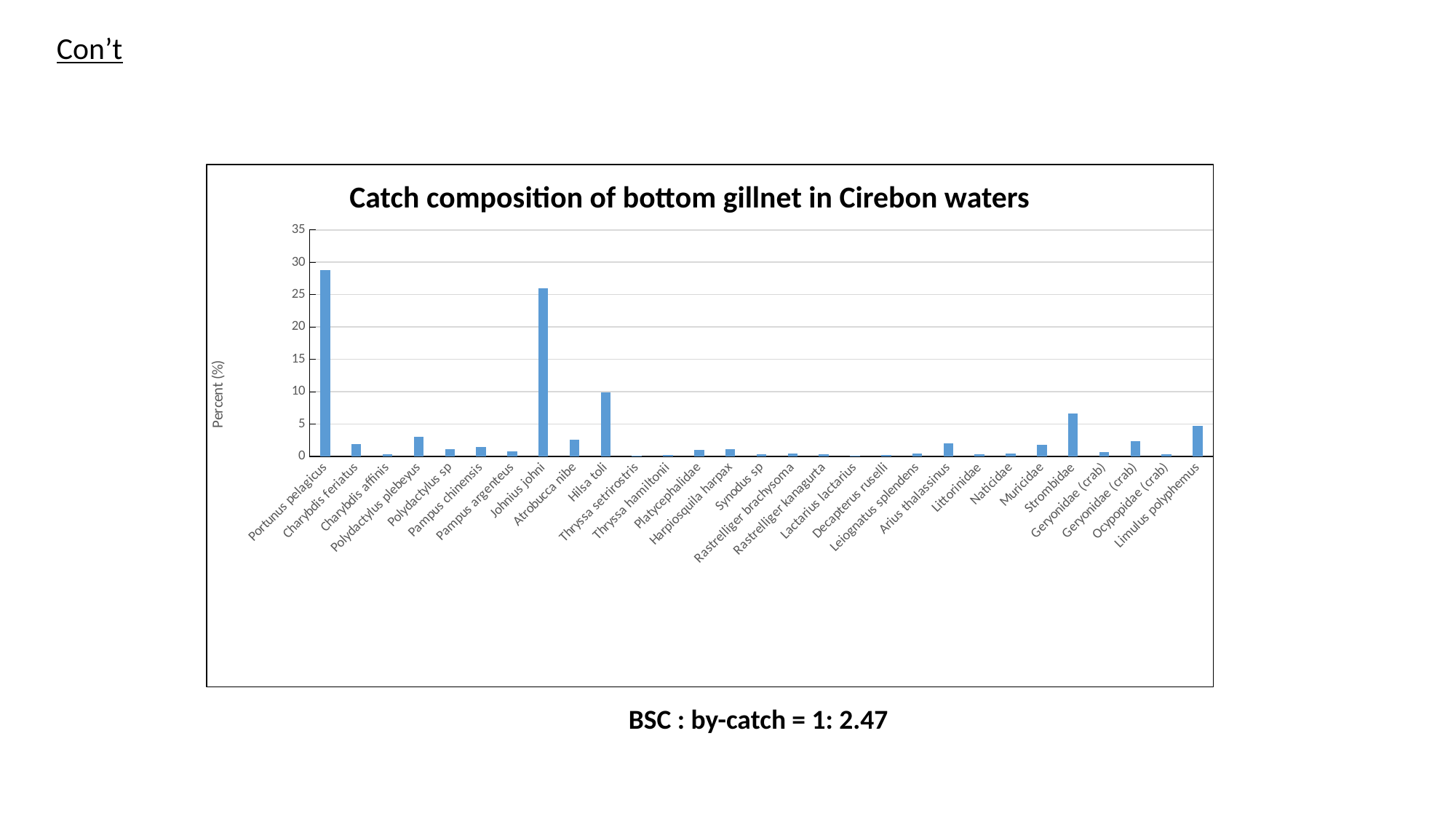

Con’t

### Chart

| Category |  |
|---|---|
| Portunus pelagicus | 28.787429587903944 |
| Charybdis feriatus | 1.9122442929143197 |
| Charybdis affinis | 0.3261191817373258 |
| Polydactylus plebeyus | 3.0833086273347172 |
| Polydactylus sp | 1.1414171360806404 |
| Pampus chinensis | 1.4971835161577232 |
| Pampus argenteus | 0.8004743551734361 |
| Johnius johni | 25.970945745627038 |
| Atrobucca nibe | 2.6089534538986063 |
| Hilsa toli | 9.91698784464868 |
| Thryssa setrirostris | 0.10376519418914913 |
| Thryssa hamiltonii | 0.2223539875481767 |
| Platycephalidae | 1.0672991402312482 |
| Harpiosquila harpax | 1.0969463385710052 |
| Synodus sp | 0.38541357841683965 |
| Rastrelliger brachysoma | 0.41506077675659653 |
| Rastrelliger kanagurta | 0.38541357841683965 |
| Lactarius lactarius | 0.1630595908686629 |
| Decapterus ruselli | 0.26682478505781204 |
| Leiognatus splendens | 0.4743551734361103 |
| Arius thalassinus | 2.016009487103469 |
| Littorinidae | 0.37058997924696113 |
| Naticidae | 0.41506077675659653 |
| Muricidae | 1.7788319003854136 |
| Strombidae | 6.700266824785057 |
| Geryonidae (crab) | 0.6522383634746516 |
| Geryonidae (crab) | 2.3717758671805518 |
| Ocypopidae (crab) | 0.3557663800770827 |
| Limulus polyphemus | 4.713904536021346 |
Catch composition of bottom gillnet in Cirebon waters
BSC : by-catch = 1: 2.47